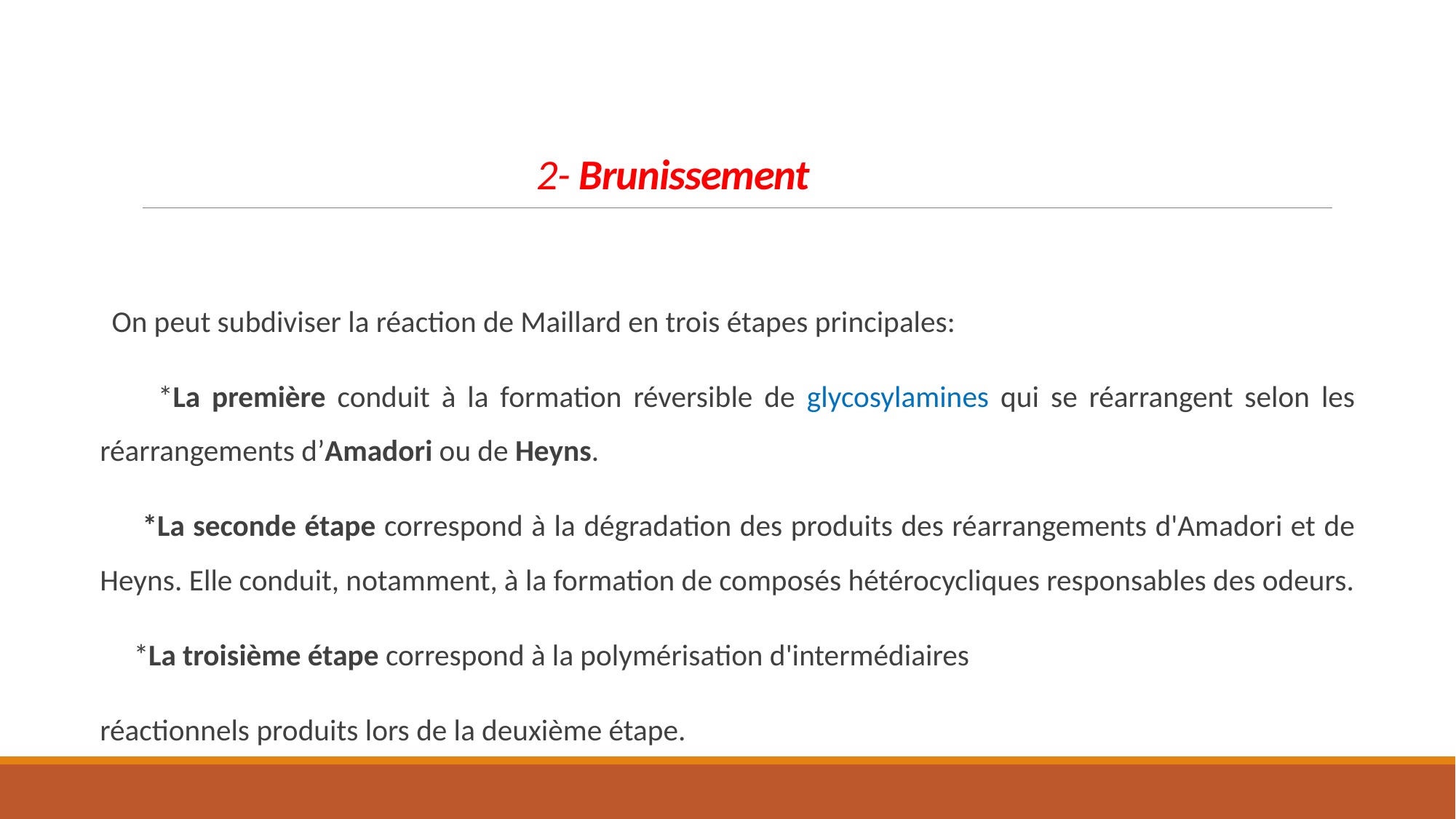

# 2- Brunissement
On peut subdiviser la réaction de Maillard en trois étapes principales:
     *La première conduit à la formation réversible de glycosylamines qui se réarrangent selon les réarrangements d’Amadori ou de Heyns.
     *La seconde étape correspond à la dégradation des produits des réarrangements d'Amadori et de Heyns. Elle conduit, notamment, à la formation de composés hétérocycliques responsables des odeurs.
     *La troisième étape correspond à la polymérisation d'intermédiaires
réactionnels produits lors de la deuxième étape.